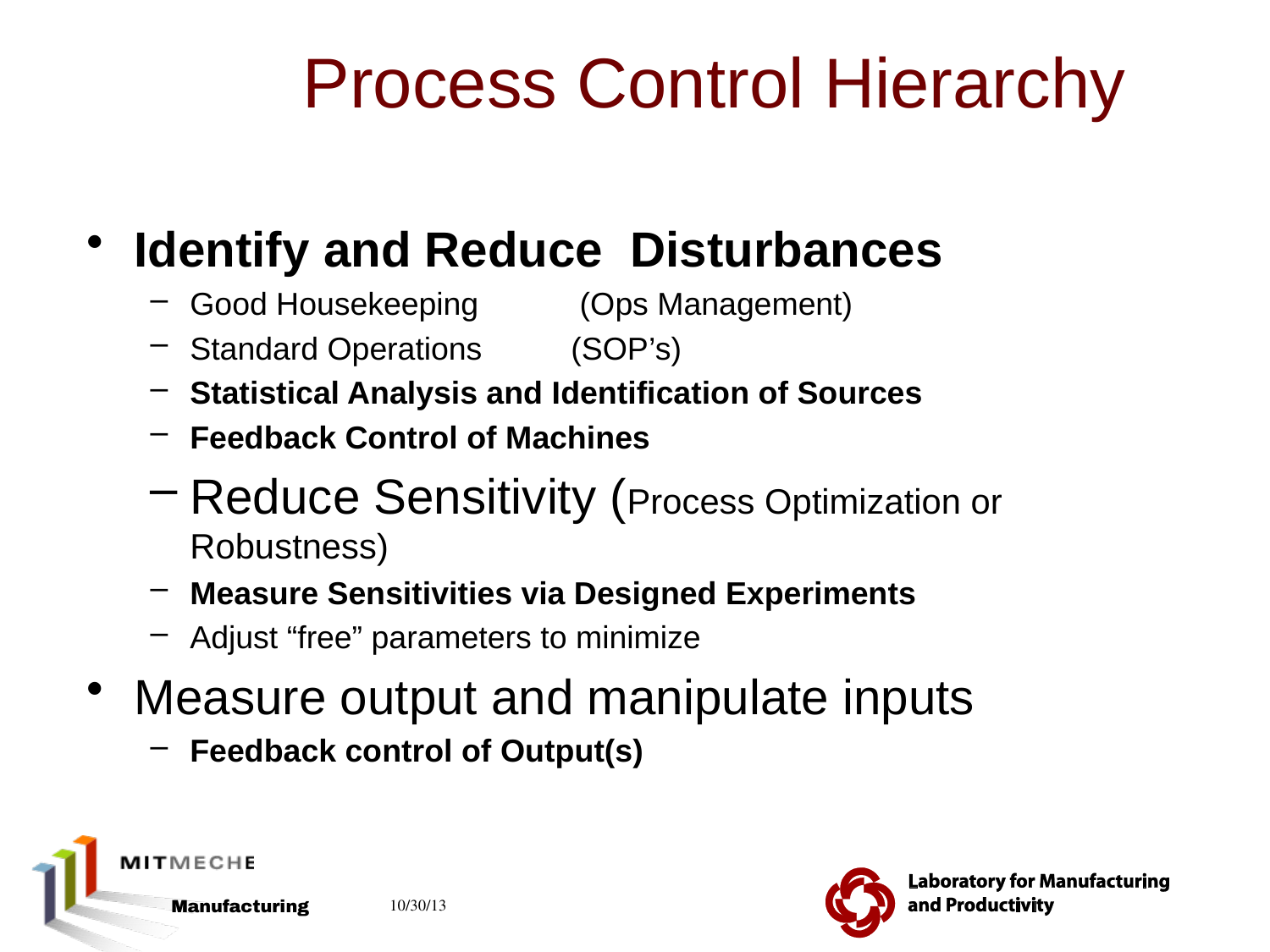

Process Control Hierarchy
Identify and Reduce  Disturbances
Good Housekeeping	 (Ops Management)
Standard Operations 	(SOP’s)
Statistical Analysis and Identification of Sources
Feedback Control of Machines
Reduce Sensitivity (Process Optimization or Robustness)
Measure Sensitivities via Designed Experiments
Adjust “free” parameters to minimize
Measure output and manipulate inputs
Feedback control of Output(s)
2.810 Manufacturing Processes and Systems
10/30/13
16